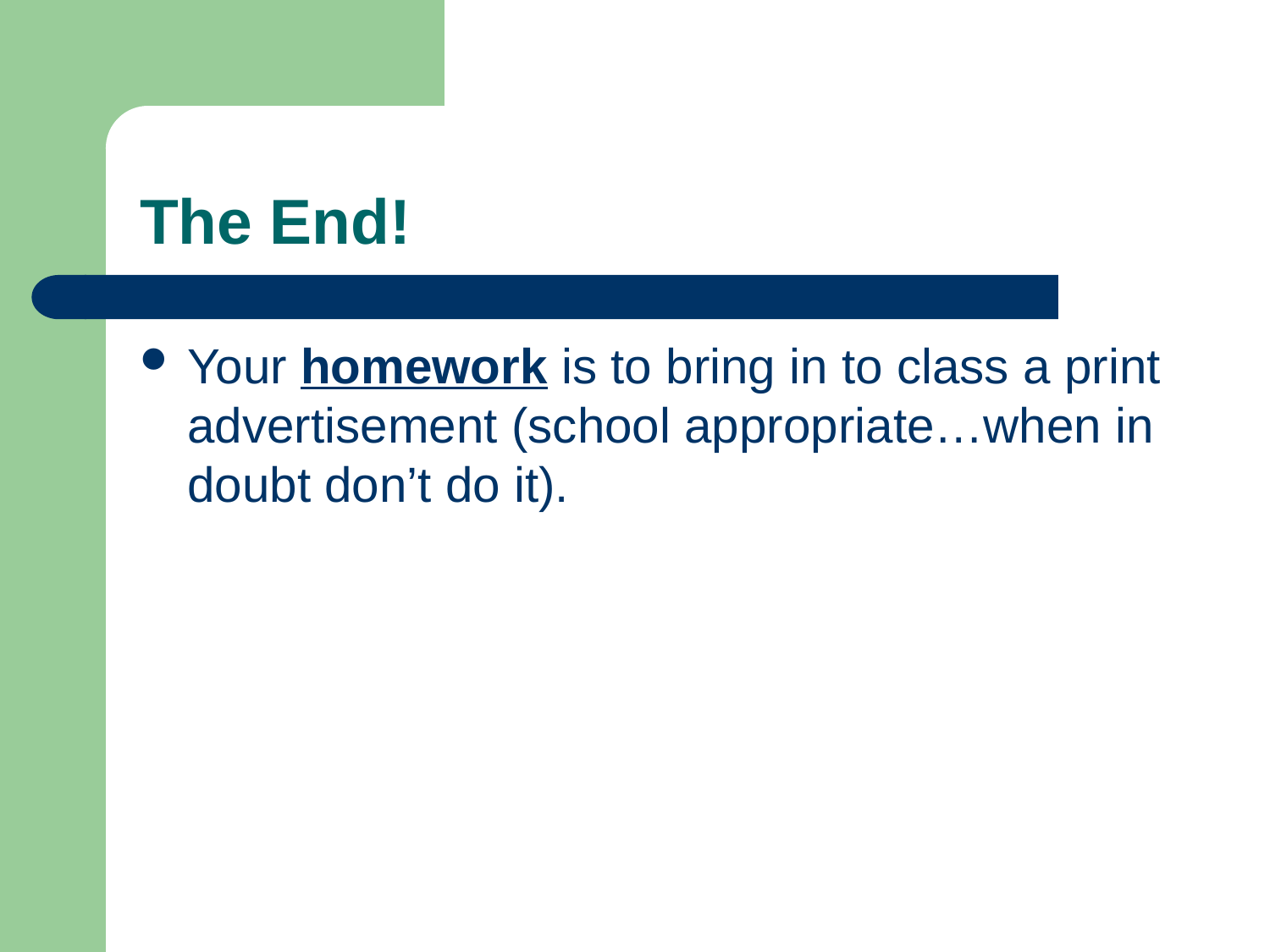

# The End!
Your homework is to bring in to class a print advertisement (school appropriate…when in doubt don’t do it).